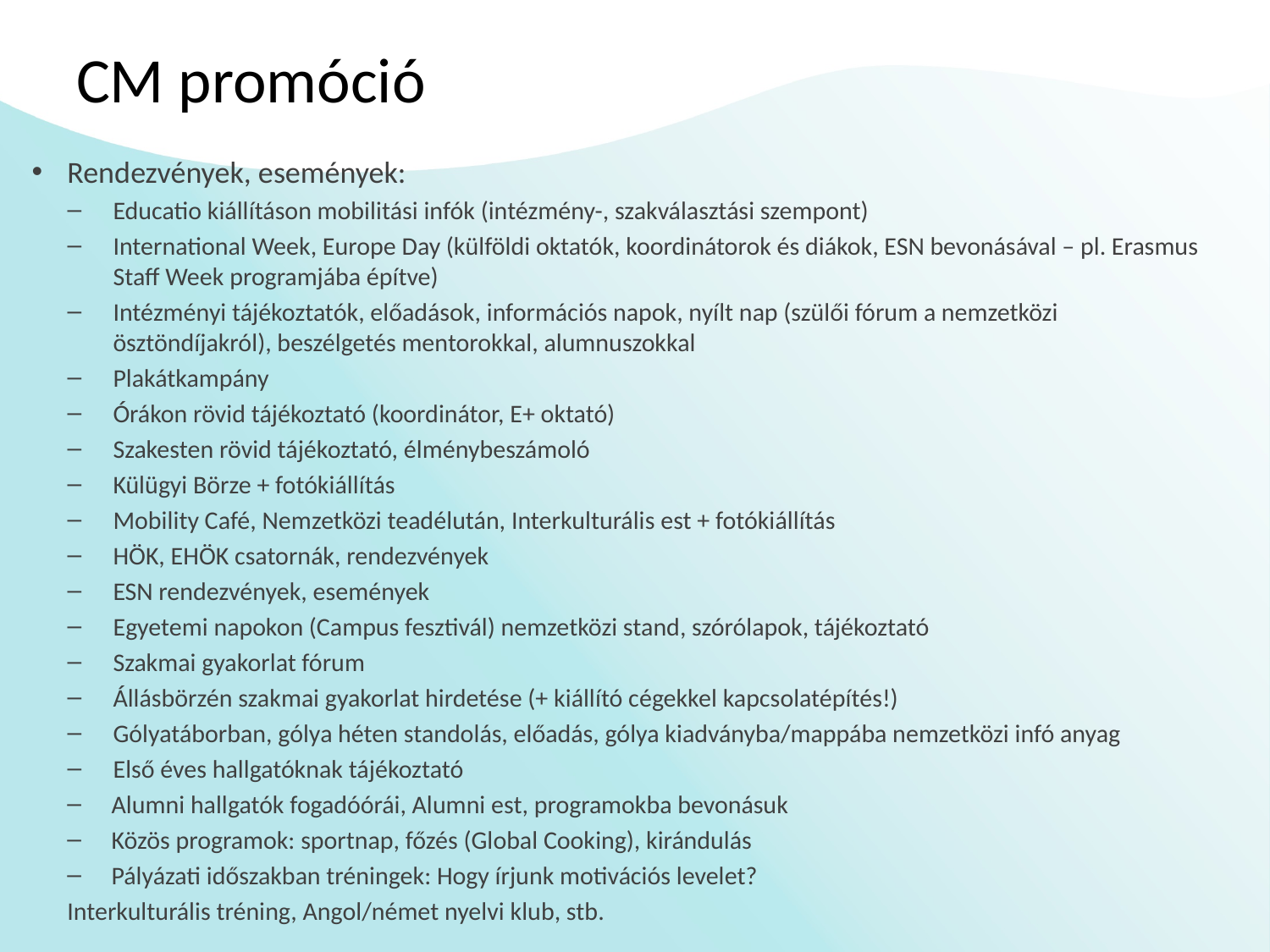

# CM promóció
Rendezvények, események:
Educatio kiállításon mobilitási infók (intézmény-, szakválasztási szempont)
International Week, Europe Day (külföldi oktatók, koordinátorok és diákok, ESN bevonásával – pl. Erasmus Staff Week programjába építve)
Intézményi tájékoztatók, előadások, információs napok, nyílt nap (szülői fórum a nemzetközi ösztöndíjakról), beszélgetés mentorokkal, alumnuszokkal
Plakátkampány
Órákon rövid tájékoztató (koordinátor, E+ oktató)
Szakesten rövid tájékoztató, élménybeszámoló
Külügyi Börze + fotókiállítás
Mobility Café, Nemzetközi teadélután, Interkulturális est + fotókiállítás
HÖK, EHÖK csatornák, rendezvények
ESN rendezvények, események
Egyetemi napokon (Campus fesztivál) nemzetközi stand, szórólapok, tájékoztató
Szakmai gyakorlat fórum
Állásbörzén szakmai gyakorlat hirdetése (+ kiállító cégekkel kapcsolatépítés!)
Gólyatáborban, gólya héten standolás, előadás, gólya kiadványba/mappába nemzetközi infó anyag
Első éves hallgatóknak tájékoztató
Alumni hallgatók fogadóórái, Alumni est, programokba bevonásuk
Közös programok: sportnap, főzés (Global Cooking), kirándulás
Pályázati időszakban tréningek: Hogy írjunk motivációs levelet?
	Interkulturális tréning, Angol/német nyelvi klub, stb.